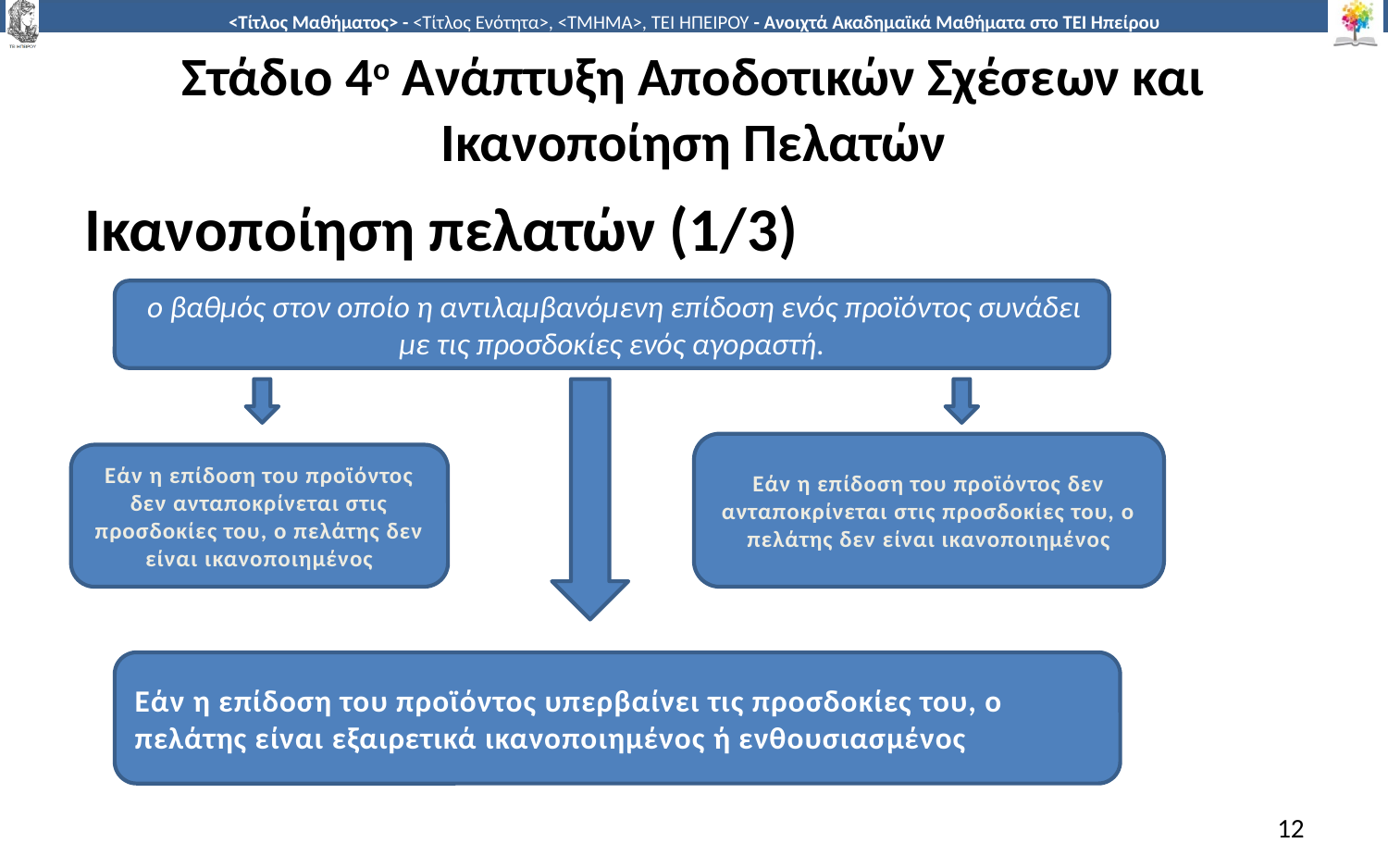

# Στάδιο 4ο Ανάπτυξη Αποδοτικών Σχέσεων και Ικανοποίηση Πελατών
Ικανοποίηση πελατών (1/3)

 ο βαθμός στον οποίο η αντιλαμβανόμενη επίδοση ενός προϊόντος συνάδει με τις προσδοκίες ενός αγοραστή.

Εάν η επίδοση του προϊόντος δεν ανταποκρίνεται στις προσδοκίες του, ο πελάτης δεν είναι ικανοποιημένος
Εάν η επίδοση του προϊόντος δεν ανταποκρίνεται στις προσδοκίες του, ο πελάτης δεν είναι ικανοποιημένος
Εάν η επίδοση του προϊόντος υπερβαίνει τις προσδοκίες του, ο πελάτης είναι εξαιρετικά ικανοποιημένος ή ενθουσιασμένος
12